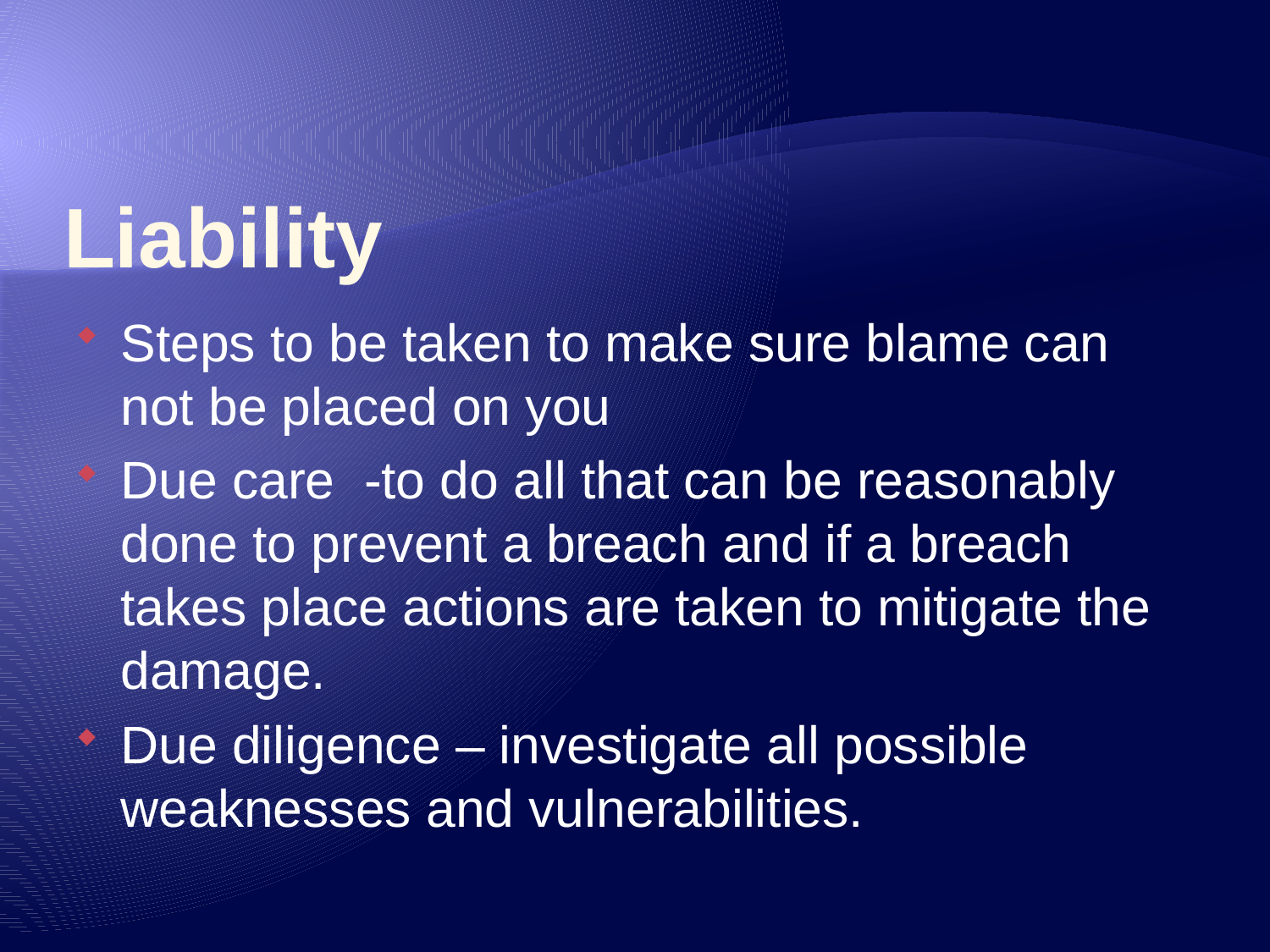

# Liability
Steps to be taken to make sure blame can not be placed on you
Due care  -to do all that can be reasonably done to prevent a breach and if a breach takes place actions are taken to mitigate the damage.
Due diligence – investigate all possible weaknesses and vulnerabilities.